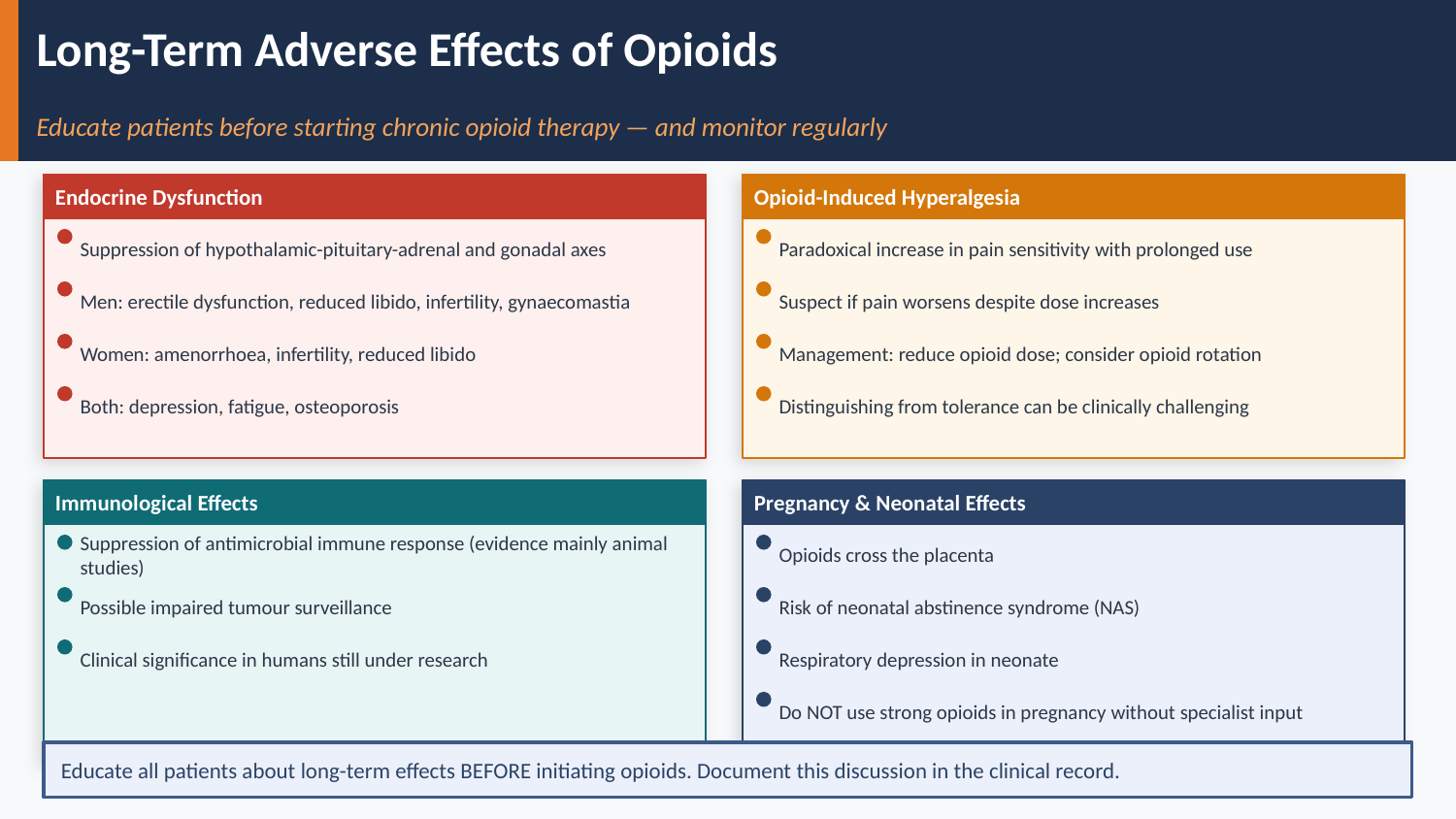

Long-Term Adverse Effects of Opioids
Educate patients before starting chronic opioid therapy — and monitor regularly

Endocrine Dysfunction

Opioid-Induced Hyperalgesia
Suppression of hypothalamic-pituitary-adrenal and gonadal axes
Paradoxical increase in pain sensitivity with prolonged use

Men: erectile dysfunction, reduced libido, infertility, gynaecomastia
Suspect if pain worsens despite dose increases

Women: amenorrhoea, infertility, reduced libido
Management: reduce opioid dose; consider opioid rotation

Both: depression, fatigue, osteoporosis
Distinguishing from tolerance can be clinically challenging

Immunological Effects

Pregnancy & Neonatal Effects
Suppression of antimicrobial immune response (evidence mainly animal studies)
Opioids cross the placenta

Possible impaired tumour surveillance
Risk of neonatal abstinence syndrome (NAS)

Clinical significance in humans still under research
Respiratory depression in neonate

Do NOT use strong opioids in pregnancy without specialist input

Educate all patients about long-term effects BEFORE initiating opioids. Document this discussion in the clinical record.